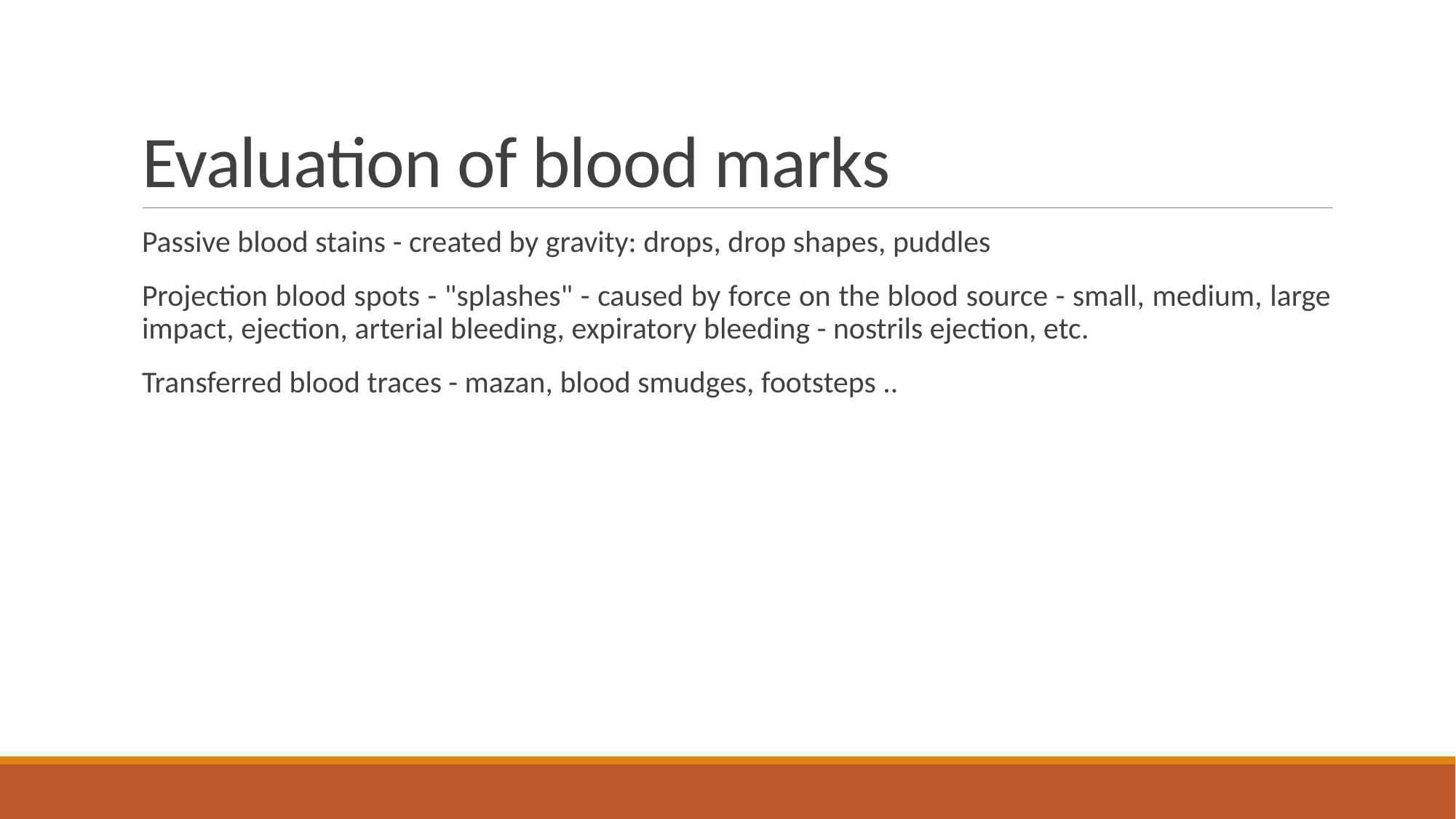

# Evaluation of blood marks
Passive blood stains - created by gravity: drops, drop shapes, puddles
Projection blood spots - "splashes" - caused by force on the blood source - small, medium, large impact, ejection, arterial bleeding, expiratory bleeding - nostrils ejection, etc.
Transferred blood traces - mazan, blood smudges, footsteps ..